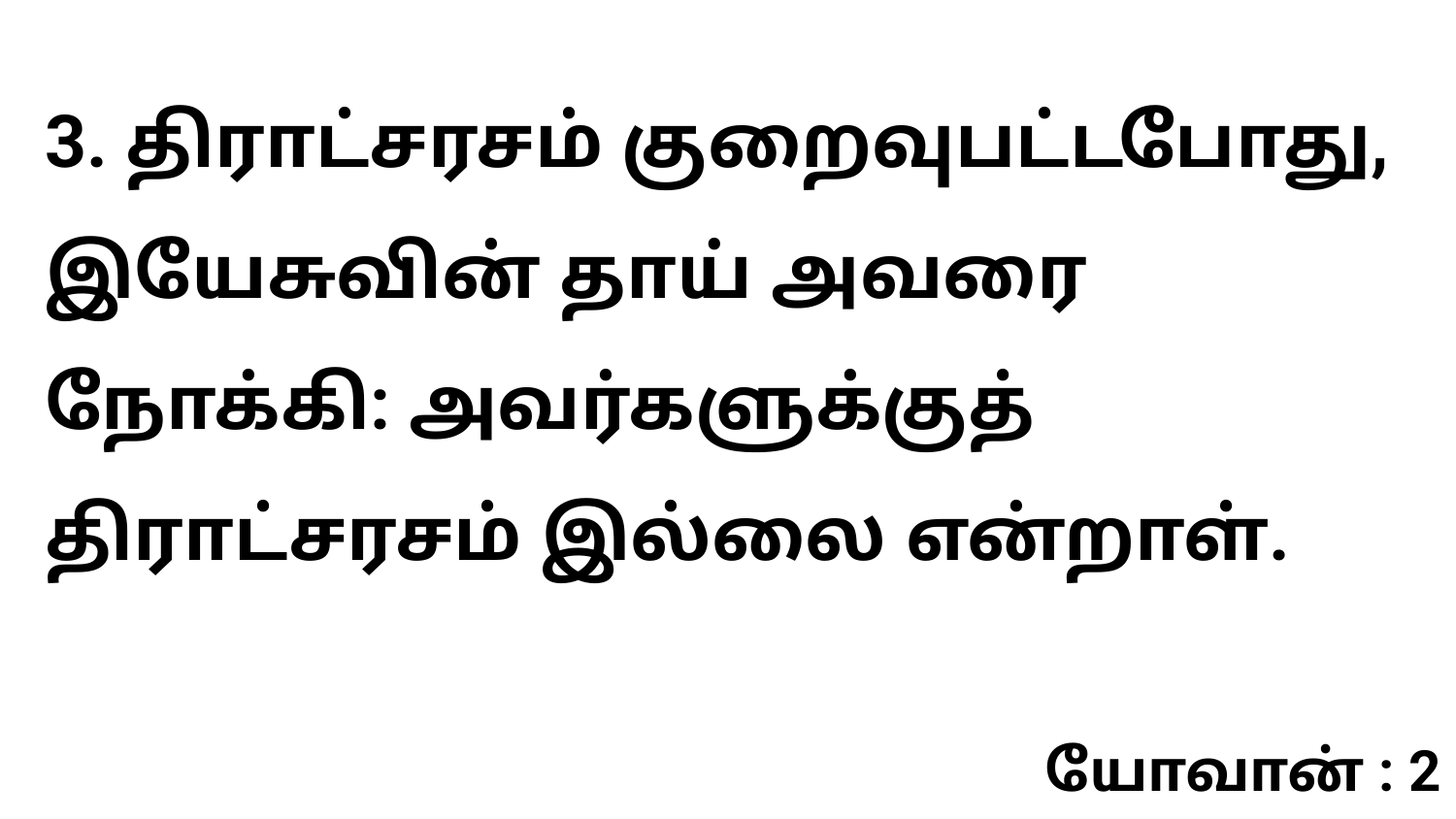

3. திராட்சரசம் குறைவுபட்டபோது, இயேசுவின் தாய் அவரை நோக்கி: அவர்களுக்குத் திராட்சரசம் இல்லை என்றாள்.
யோவான் : 2